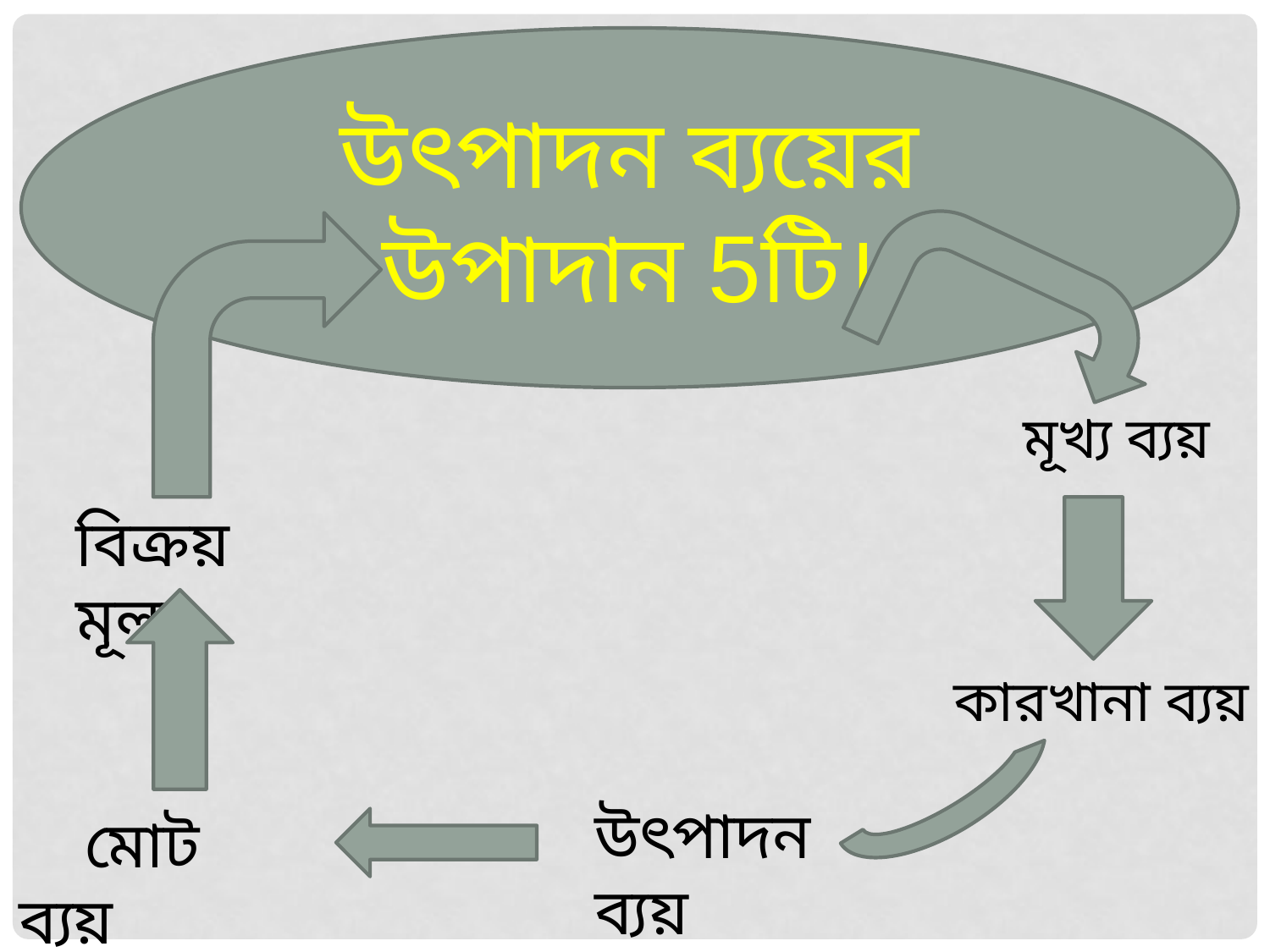

উৎপাদন ব্যয়ের উপাদান 5টি।

মূখ্য ব্যয়
বিক্রয় মূল্য

কারখানা ব্যয়

উৎপাদন ব্যয়
    মোট ব্যয়